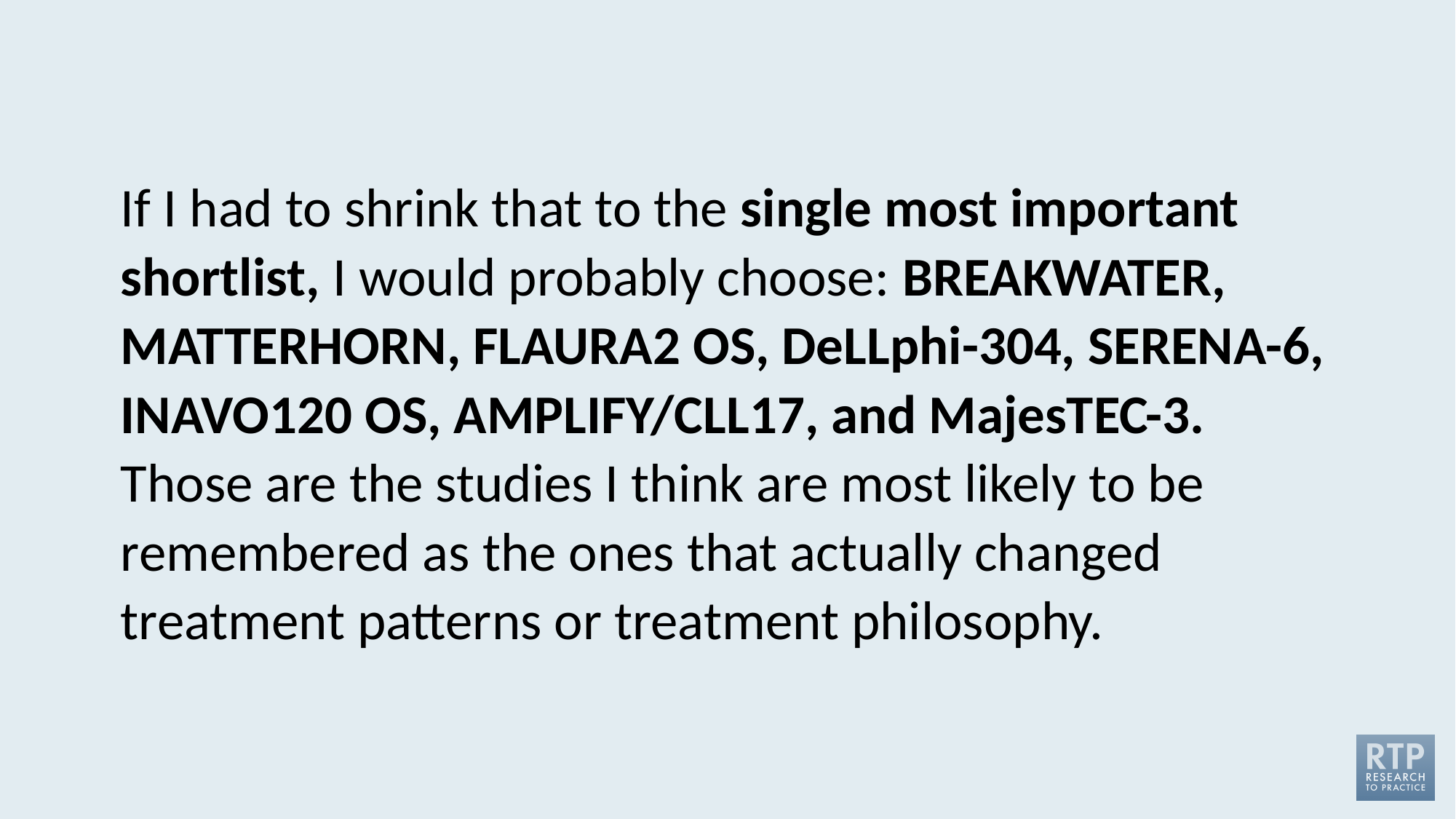

If I had to shrink that to the single most important shortlist, I would probably choose: BREAKWATER, MATTERHORN, FLAURA2 OS, DeLLphi-304, SERENA-6, INAVO120 OS, AMPLIFY/CLL17, and MajesTEC-3. Those are the studies I think are most likely to be remembered as the ones that actually changed treatment patterns or treatment philosophy.